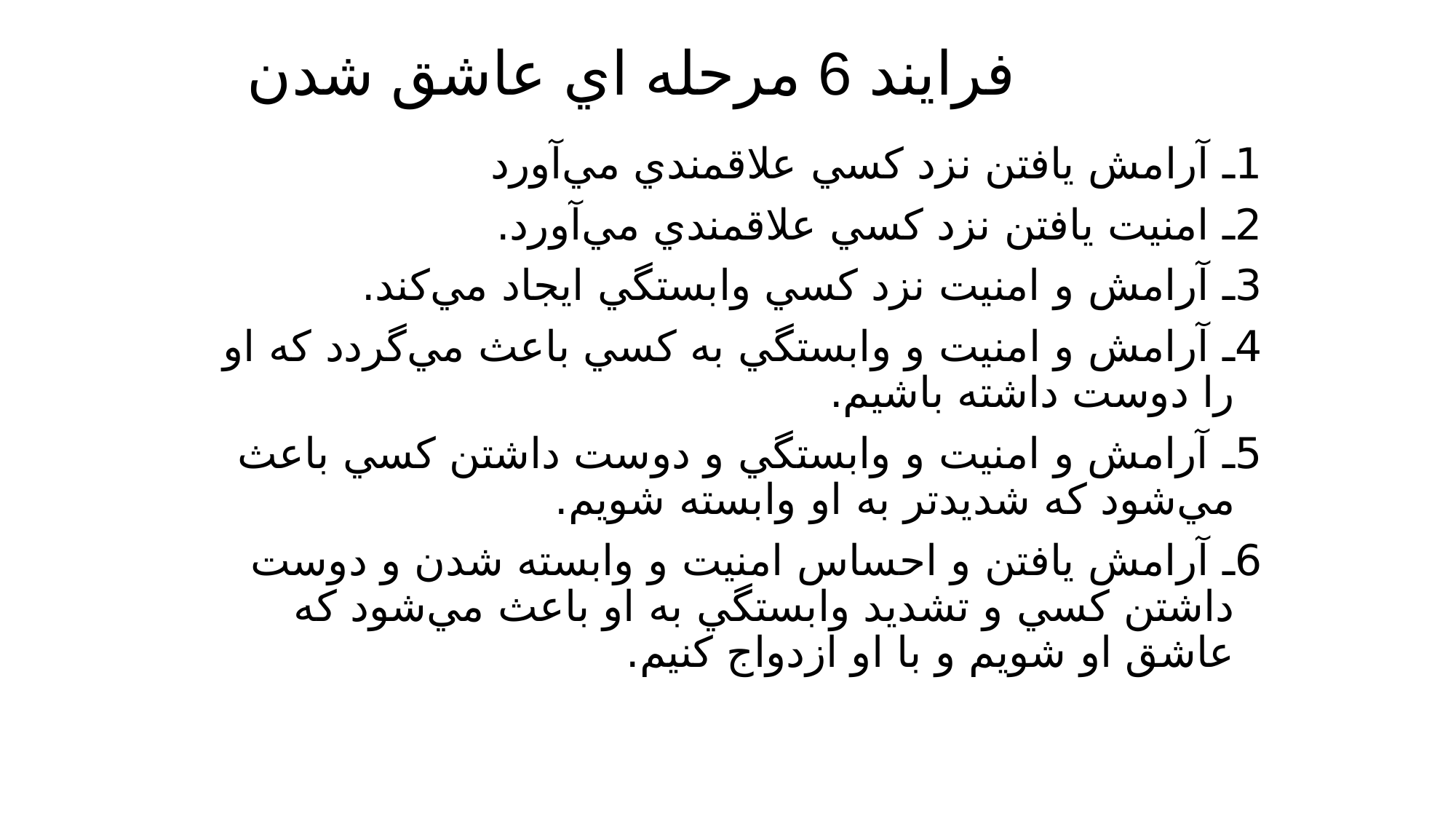

# فرايند 6 مرحله اي عاشق شدن
1ـ آرامش يافتن نزد كسي علاقمندي مي‌آورد
2ـ امنيت يافتن نزد كسي علاقمندي مي‌آورد.
3ـ آرامش و امنيت نزد كسي وابستگي ايجاد مي‌كند.
4ـ آرامش و امنيت و وابستگي به كسي باعث مي‌گردد كه او را دوست داشته باشيم.
5ـ آرامش و امنيت و وابستگي و دوست داشتن كسي باعث مي‌شود كه شديدتر به او وابسته شويم.
6ـ آرامش يافتن و احساس امنيت و وابسته شدن و دوست داشتن كسي و تشديد وابستگي به او باعث مي‌شود كه عاشق او شويم و با او ازدواج كنيم.